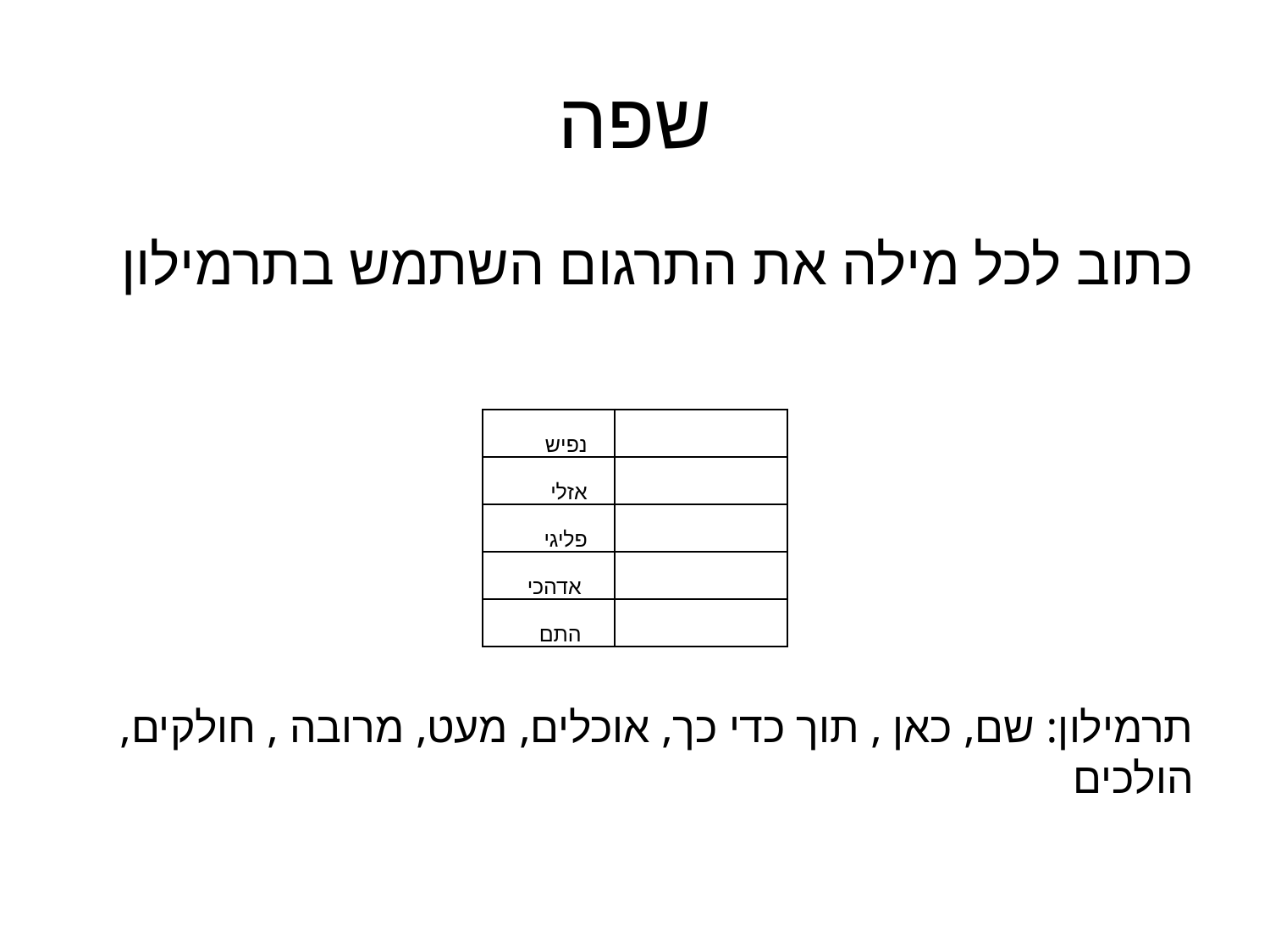

# שפה
כתוב לכל מילה את התרגום השתמש בתרמילון

תרמילון: שם, כאן , תוך כדי כך, אוכלים, מעט, מרובה , חולקים, הולכים

| נפיש |  |
| --- | --- |
| אזלי |  |
| פליגי |  |
| אדהכי |  |
| התם |  |